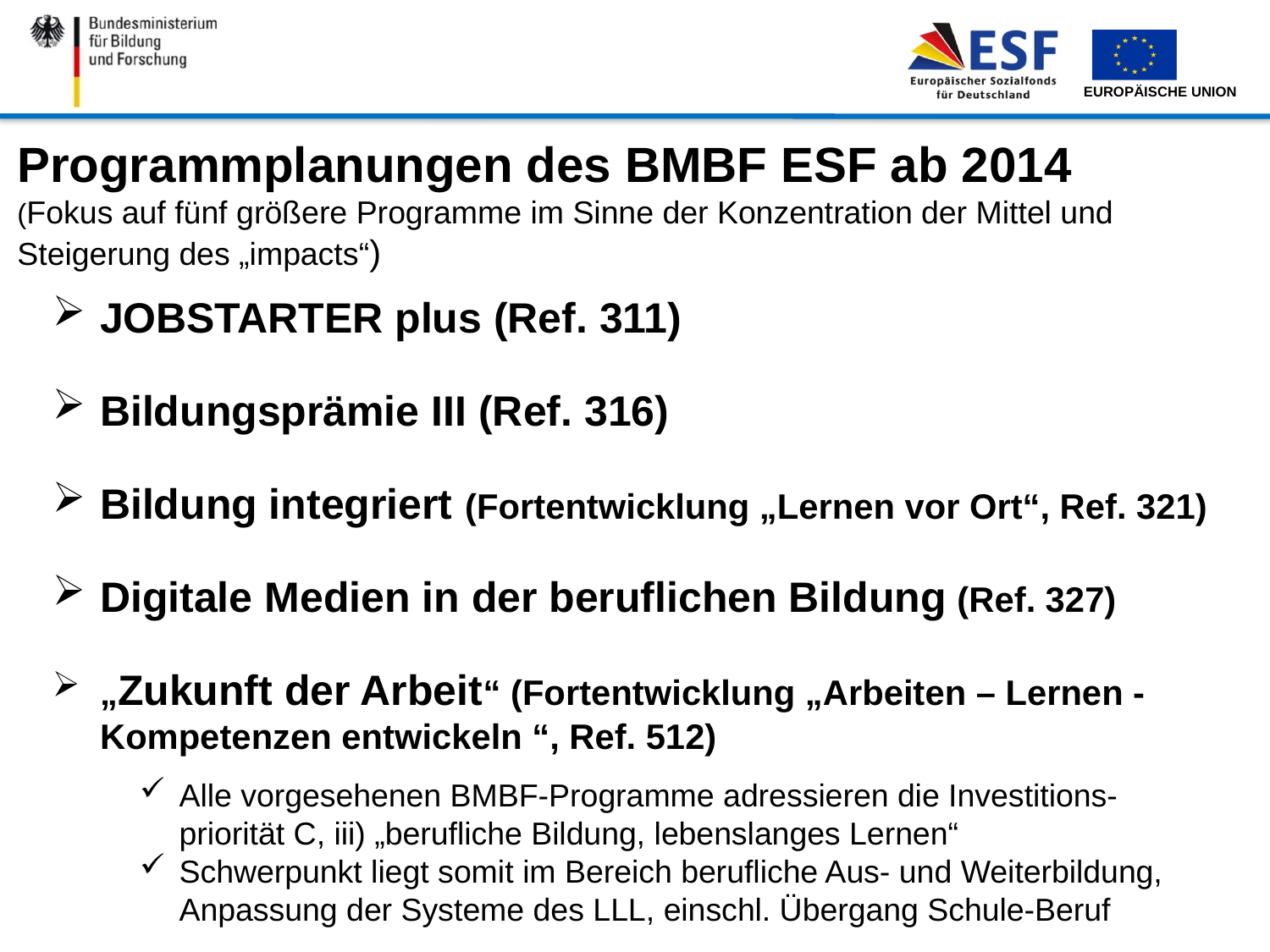

Programmplanungen des BMBF ESF ab 2014
(Fokus auf fünf größere Programme im Sinne der Konzentration der Mittel und Steigerung des „impacts“)
JOBSTARTER plus (Ref. 311)

Bildungsprämie III (Ref. 316)

Bildung integriert (Fortentwicklung „Lernen vor Ort“, Ref. 321)

Digitale Medien in der beruflichen Bildung (Ref. 327)

„Zukunft der Arbeit“ (Fortentwicklung „Arbeiten – Lernen - Kompetenzen entwickeln “, Ref. 512)
Alle vorgesehenen BMBF-Programme adressieren die Investitions-
priorität C, iii) „berufliche Bildung, lebenslanges Lernen“
Schwerpunkt liegt somit im Bereich berufliche Aus- und Weiterbildung, Anpassung der Systeme des LLL, einschl. Übergang Schule-Beruf